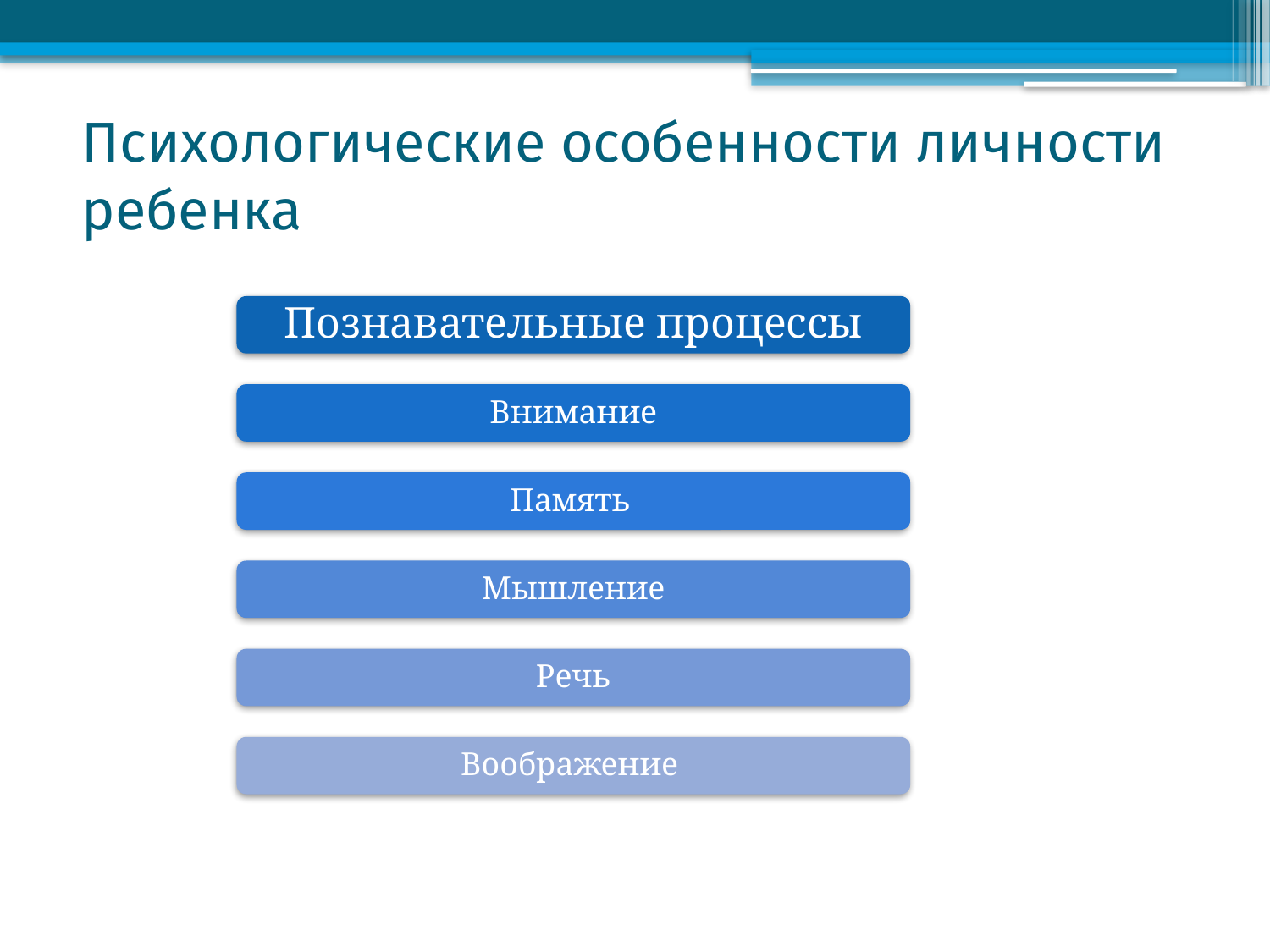

# Психологические особенности личности ребенка
Познавательные процессы
Внимание
Память
Мышление
Речь
Воображение